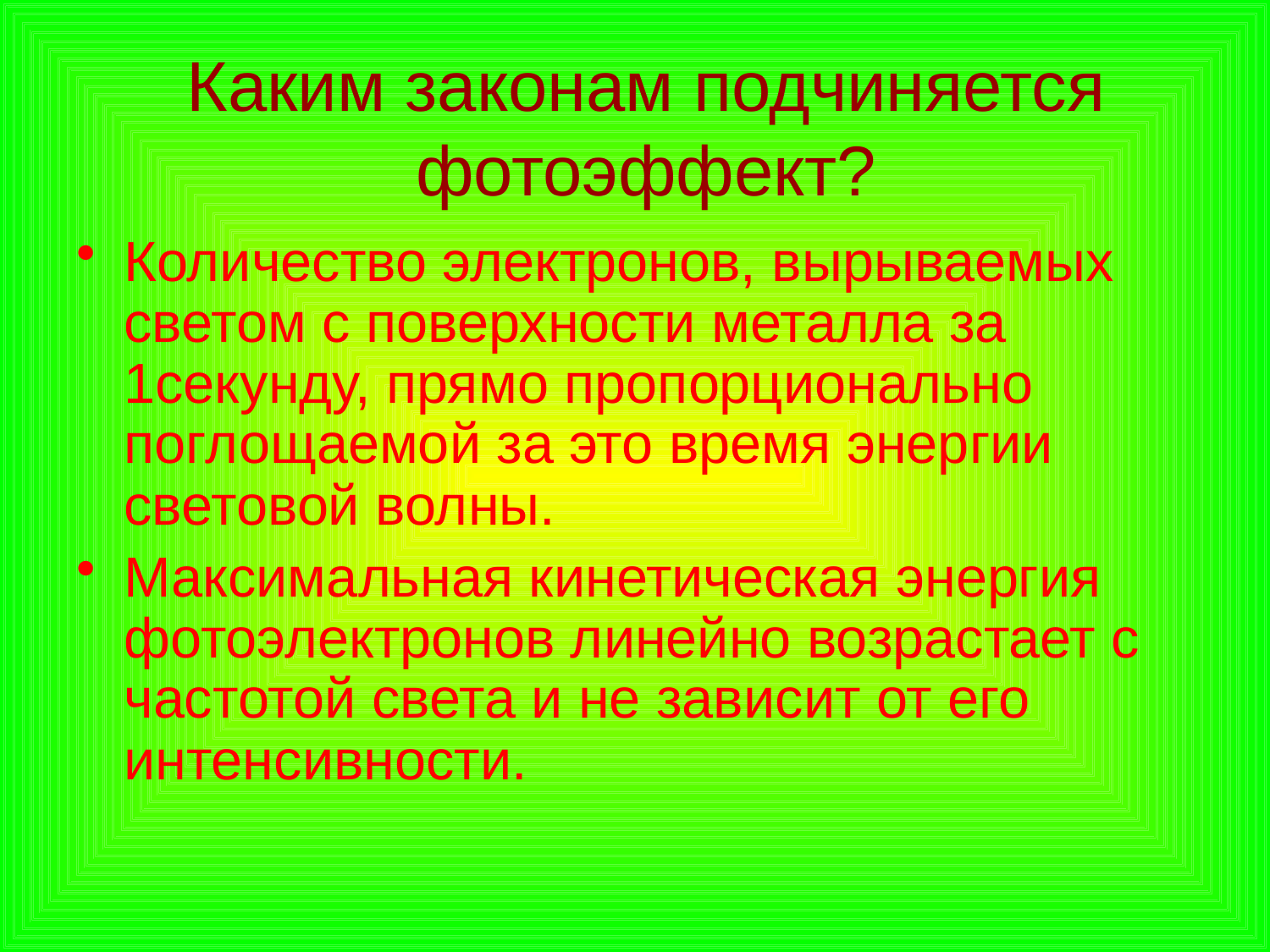

# Каким законам подчиняется фотоэффект?
Количество электронов, вырываемых светом с поверхности металла за 1секунду, прямо пропорционально поглощаемой за это время энергии световой волны.
Максимальная кинетическая энергия фотоэлектронов линейно возрастает с частотой света и не зависит от его интенсивности.